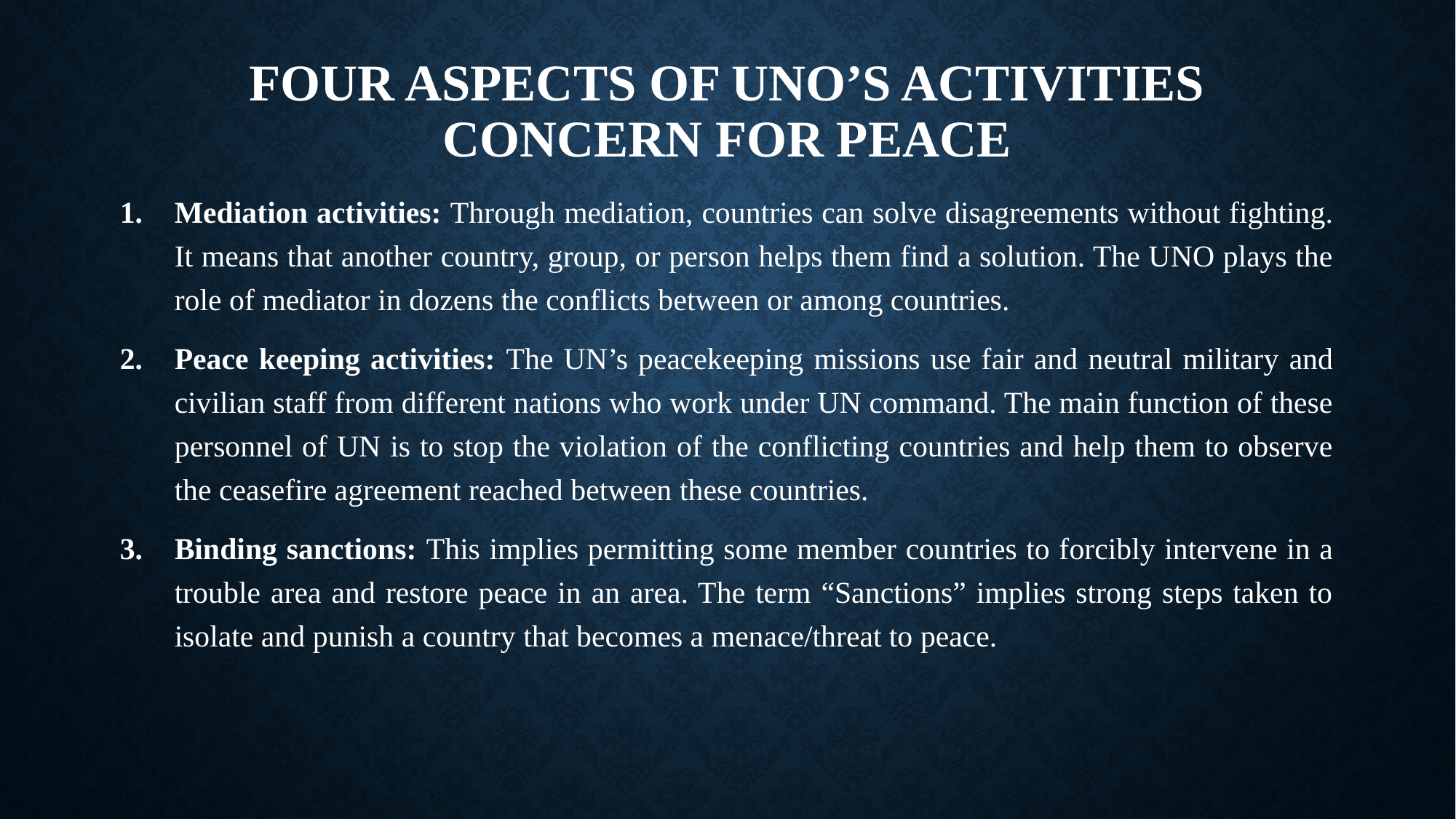

# Four aspects of uno’s activities concern for peace
Mediation activities: Through mediation, countries can solve disagreements without fighting. It means that another country, group, or person helps them find a solution. The UNO plays the role of mediator in dozens the conflicts between or among countries.
Peace keeping activities: The UN’s peacekeeping missions use fair and neutral military and civilian staff from different nations who work under UN command. The main function of these personnel of UN is to stop the violation of the conflicting countries and help them to observe the ceasefire agreement reached between these countries.
Binding sanctions: This implies permitting some member countries to forcibly intervene in a trouble area and restore peace in an area. The term “Sanctions” implies strong steps taken to isolate and punish a country that becomes a menace/threat to peace.